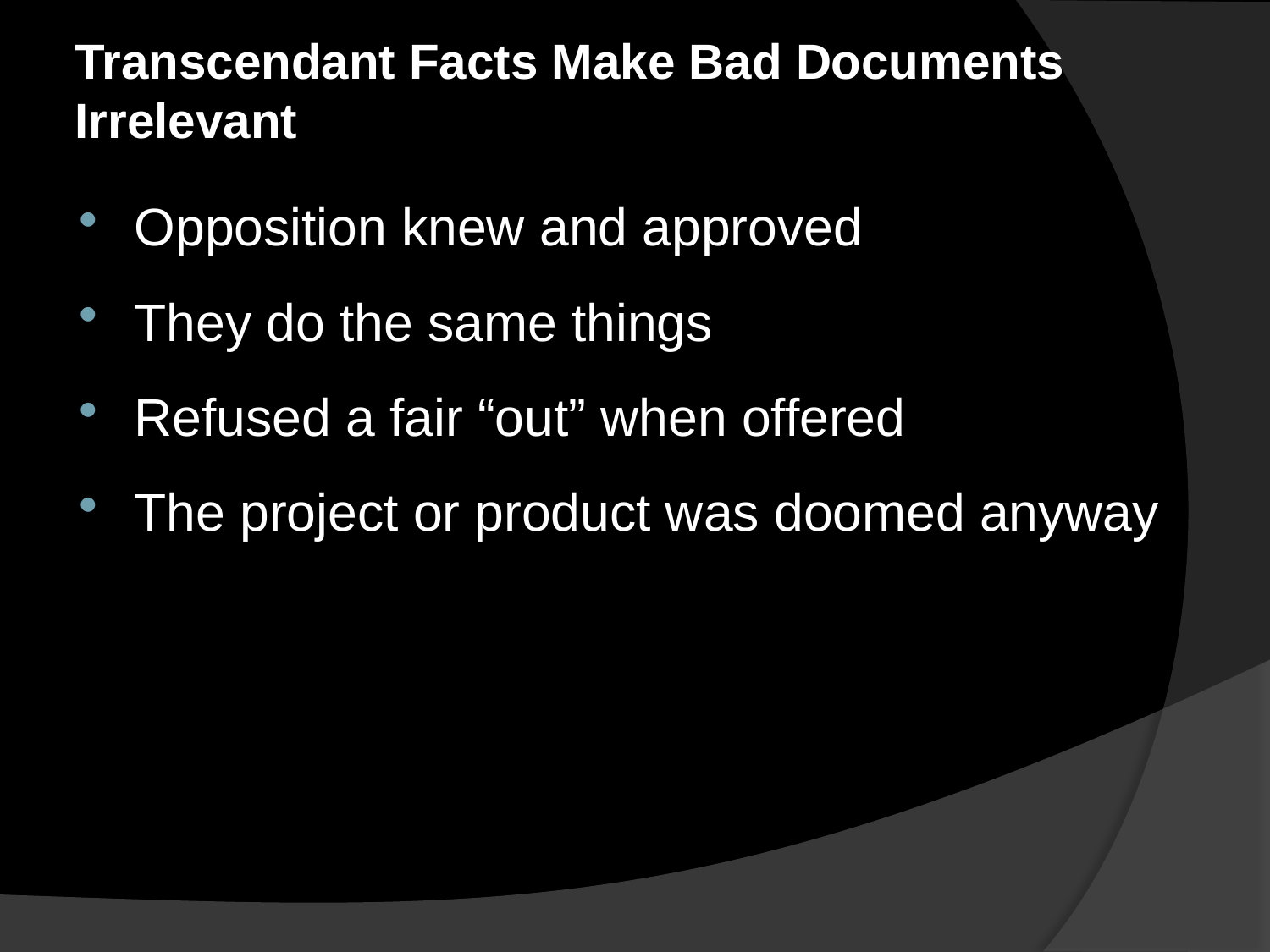

# Transcendant Facts Make Bad Documents Irrelevant
Opposition knew and approved
They do the same things
Refused a fair “out” when offered
The project or product was doomed anyway